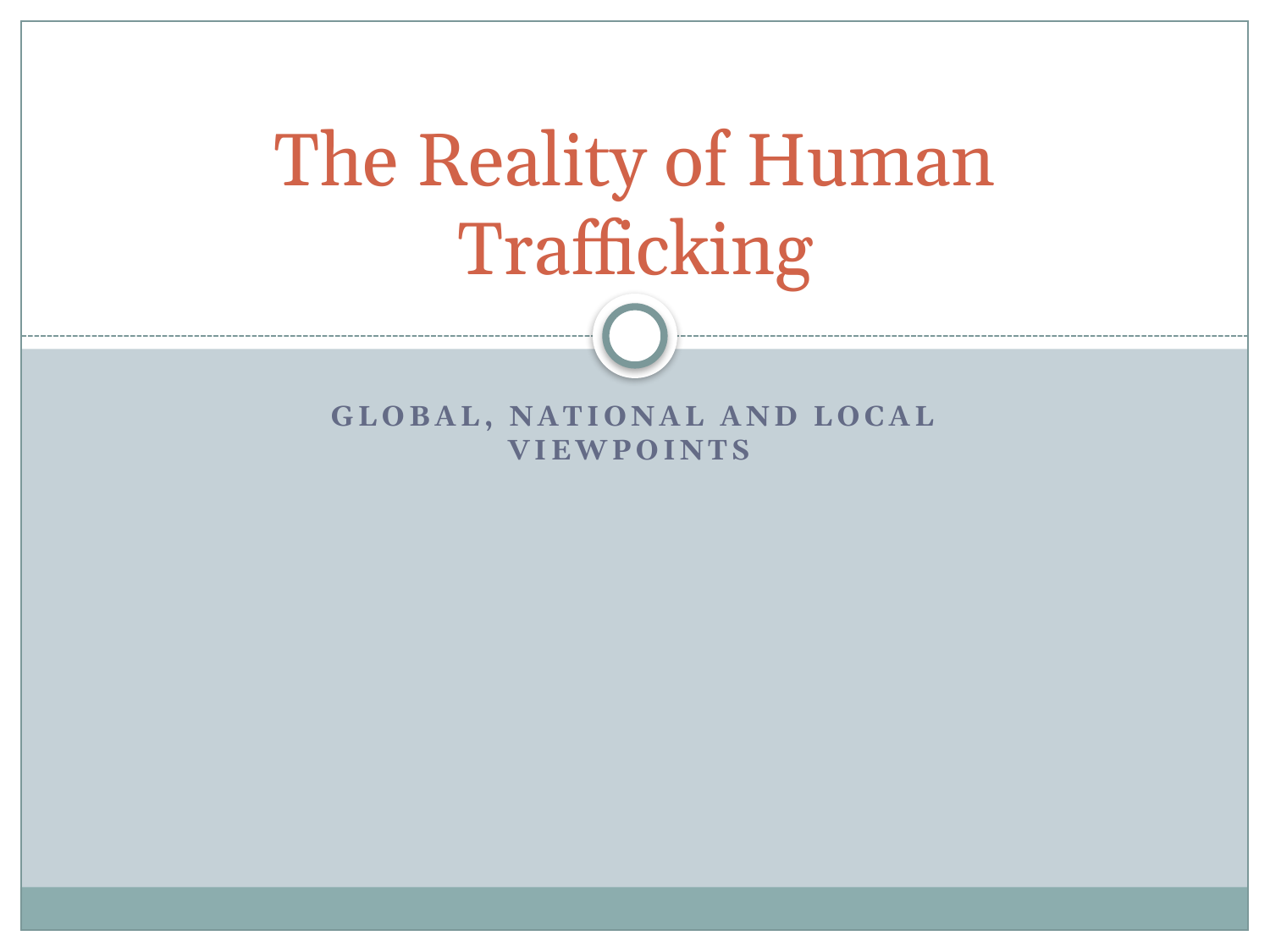

# The Reality of Human Trafficking
Global, National and Local Viewpoints